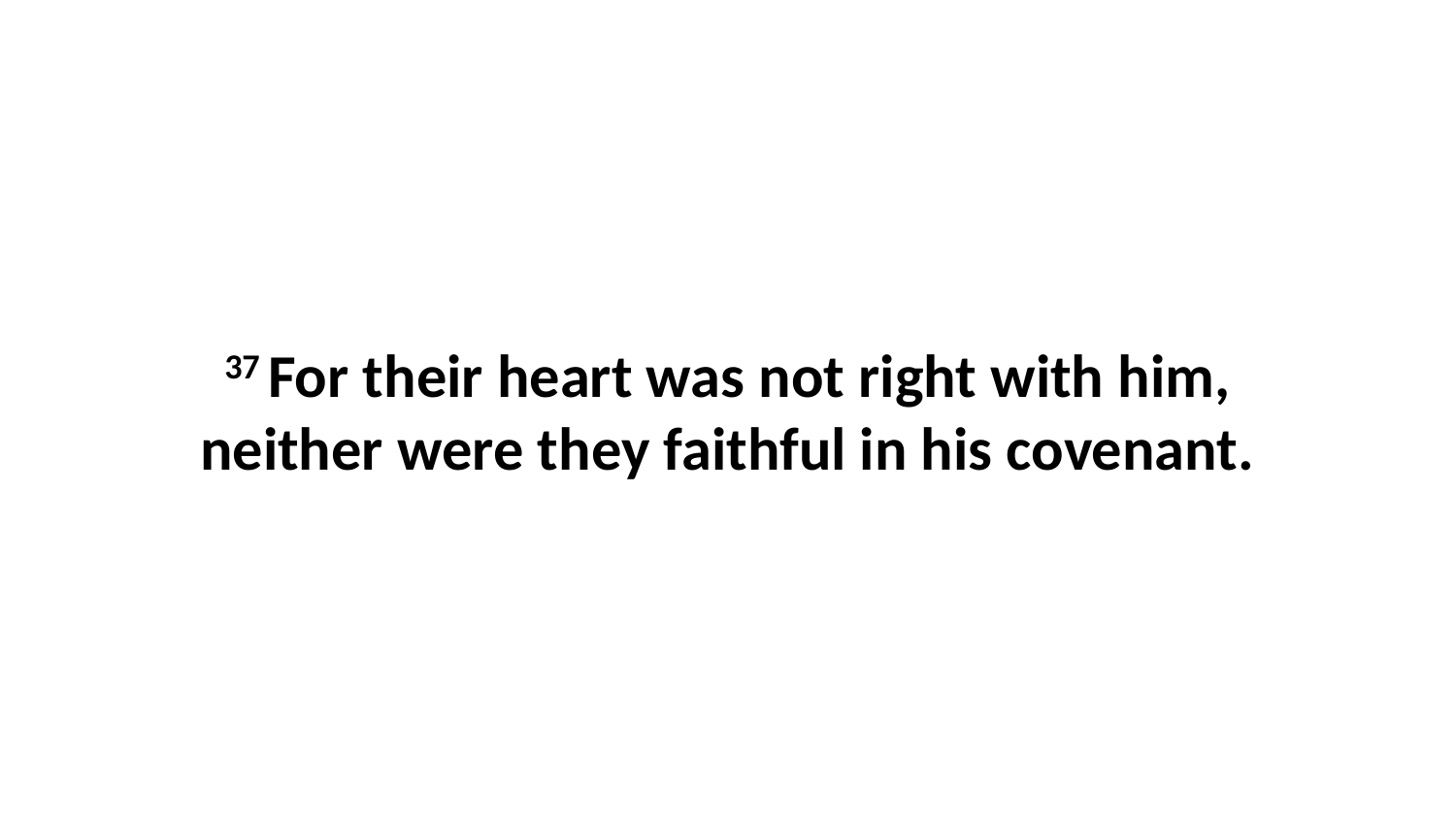

37 For their heart was not right with him, neither were they faithful in his covenant.